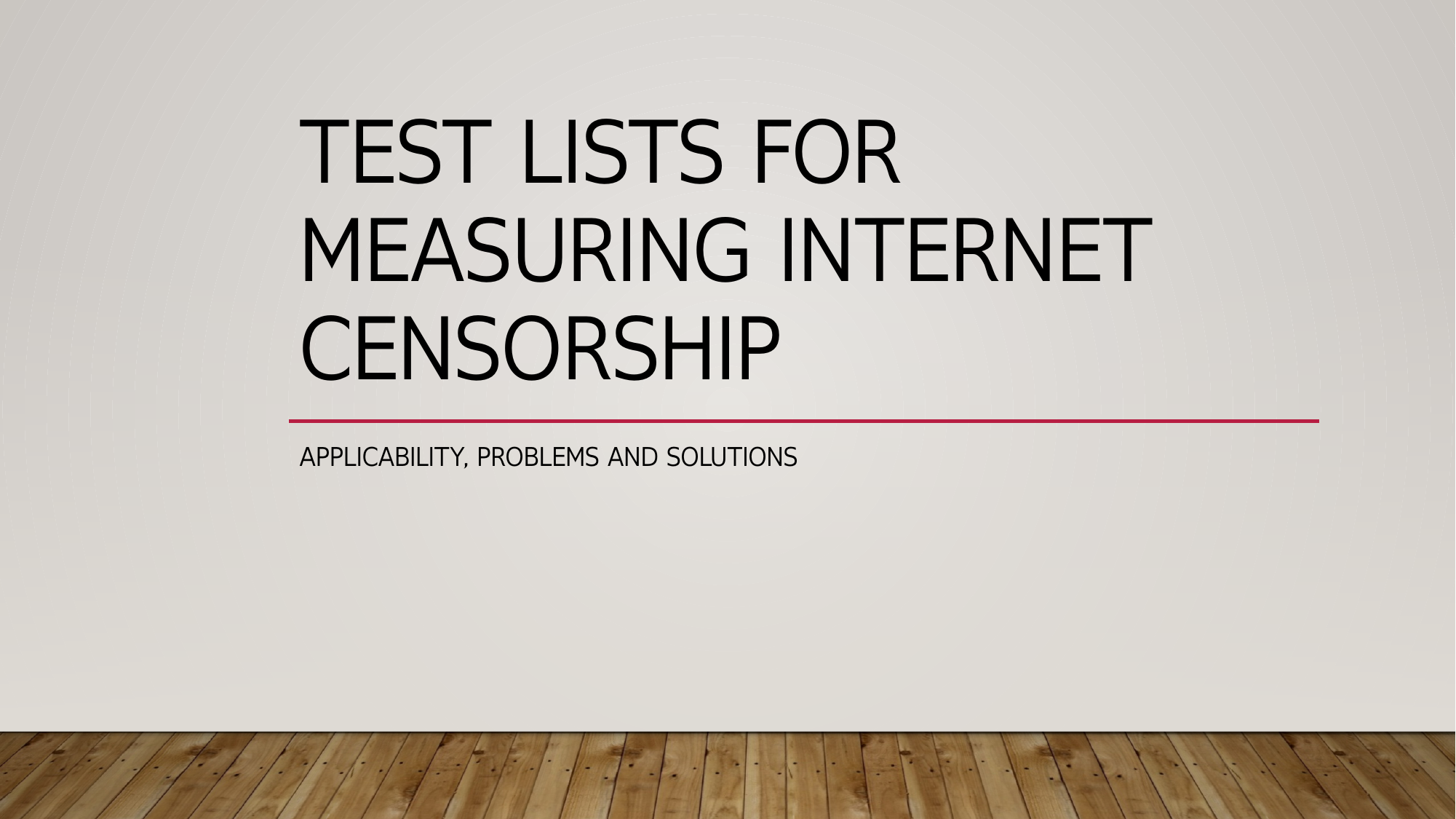

# Test lists for measuring Internet censorship
applicability, problems and solutions